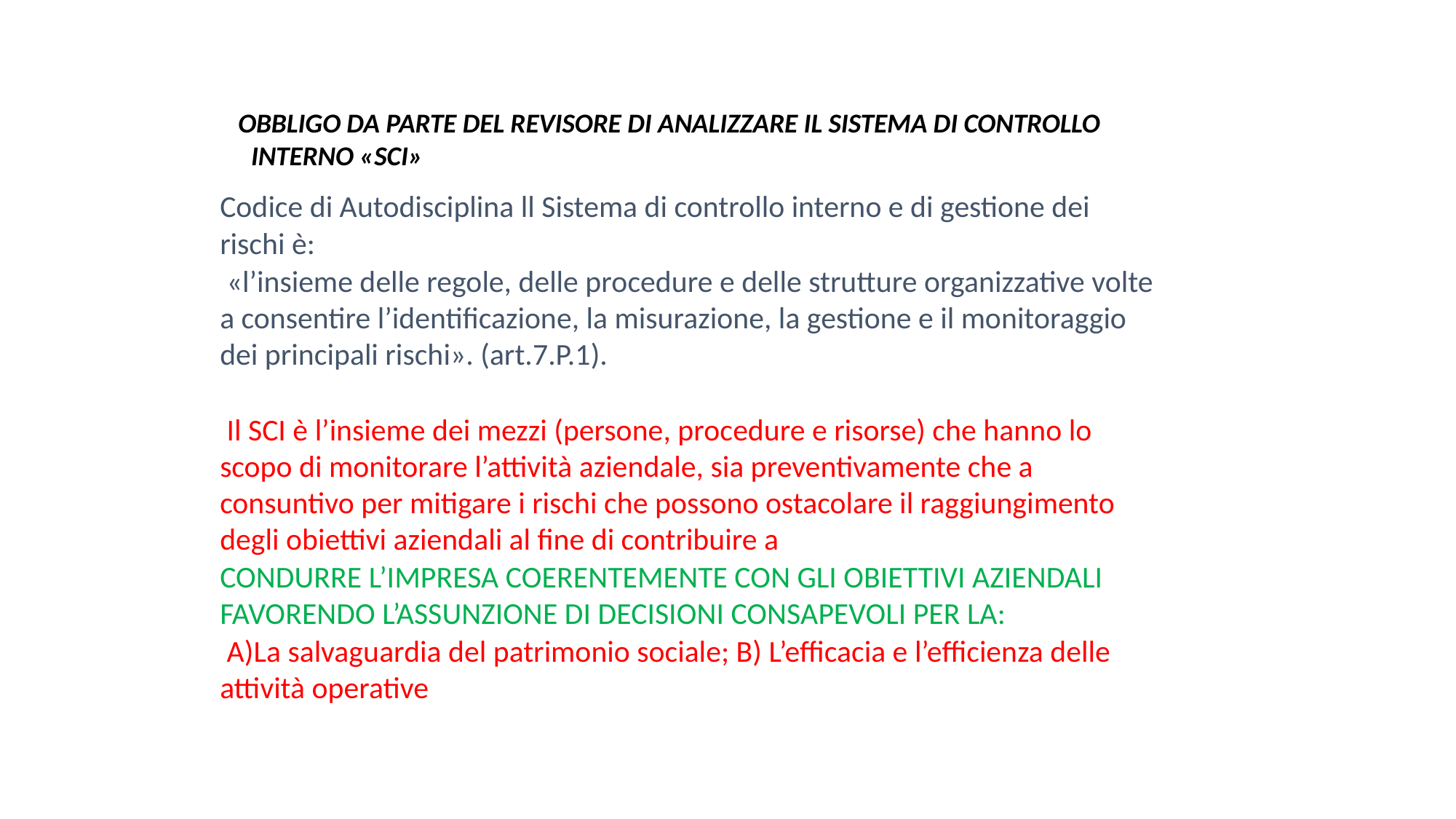

OBBLIGO DA PARTE DEL REVISORE DI ANALIZZARE IL SISTEMA DI CONTROLLO INTERNO «SCI»
Codice di Autodisciplina ll Sistema di controllo interno e di gestione dei rischi è:
 «l’insieme delle regole, delle procedure e delle strutture organizzative volte a consentire l’identificazione, la misurazione, la gestione e il monitoraggio dei principali rischi». (art.7.P.1).

 Il SCI è l’insieme dei mezzi (persone, procedure e risorse) che hanno lo scopo di monitorare l’attività aziendale, sia preventivamente che a consuntivo per mitigare i rischi che possono ostacolare il raggiungimento degli obiettivi aziendali al fine di contribuire a
CONDURRE L’IMPRESA COERENTEMENTE CON GLI OBIETTIVI AZIENDALI FAVORENDO L’ASSUNZIONE DI DECISIONI CONSAPEVOLI PER LA:
 A)La salvaguardia del patrimonio sociale; B) L’efficacia e l’efficienza delle attività operative